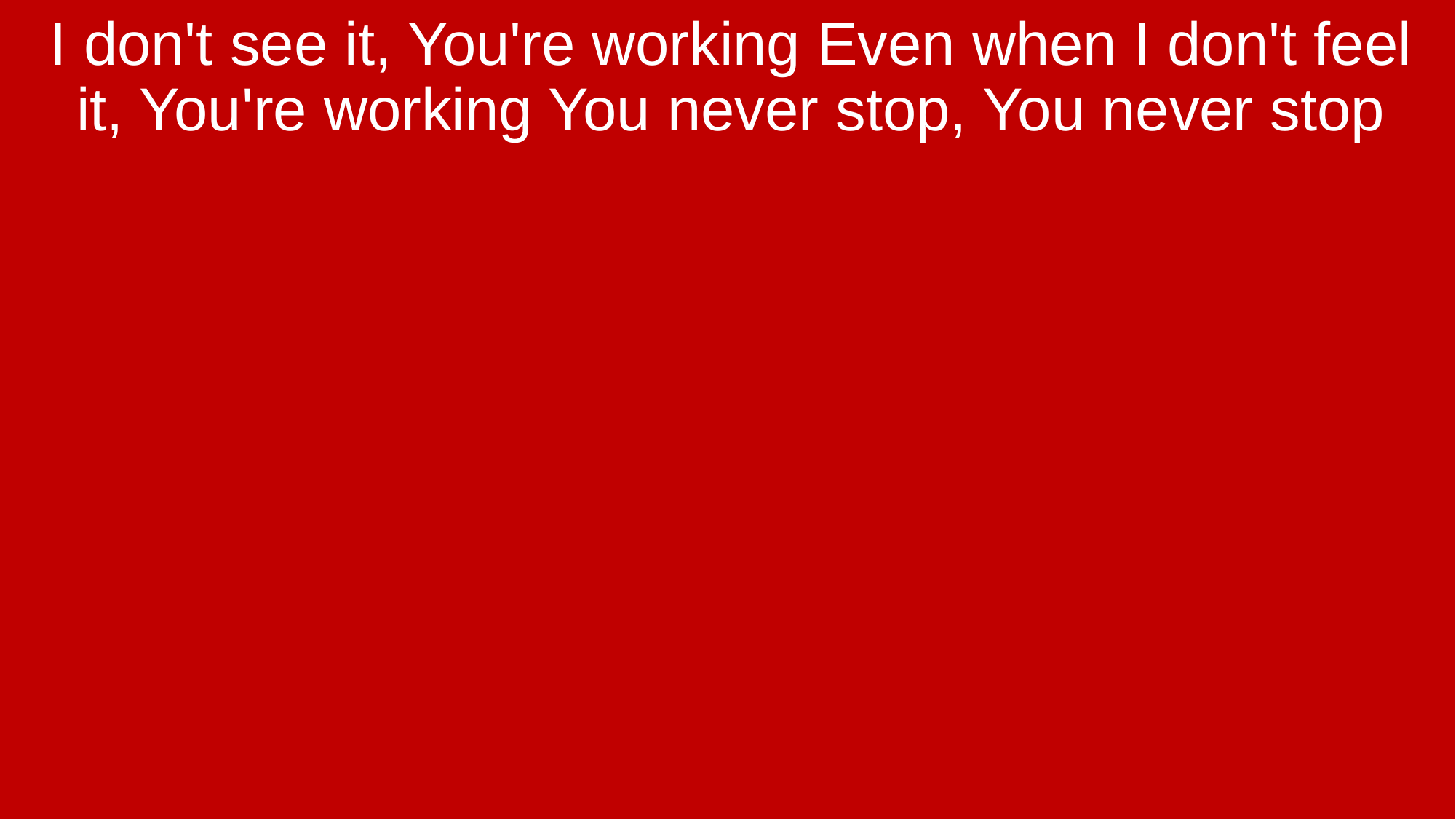

I don't see it, You're working Even when I don't feel it, You're working You never stop, You never stop